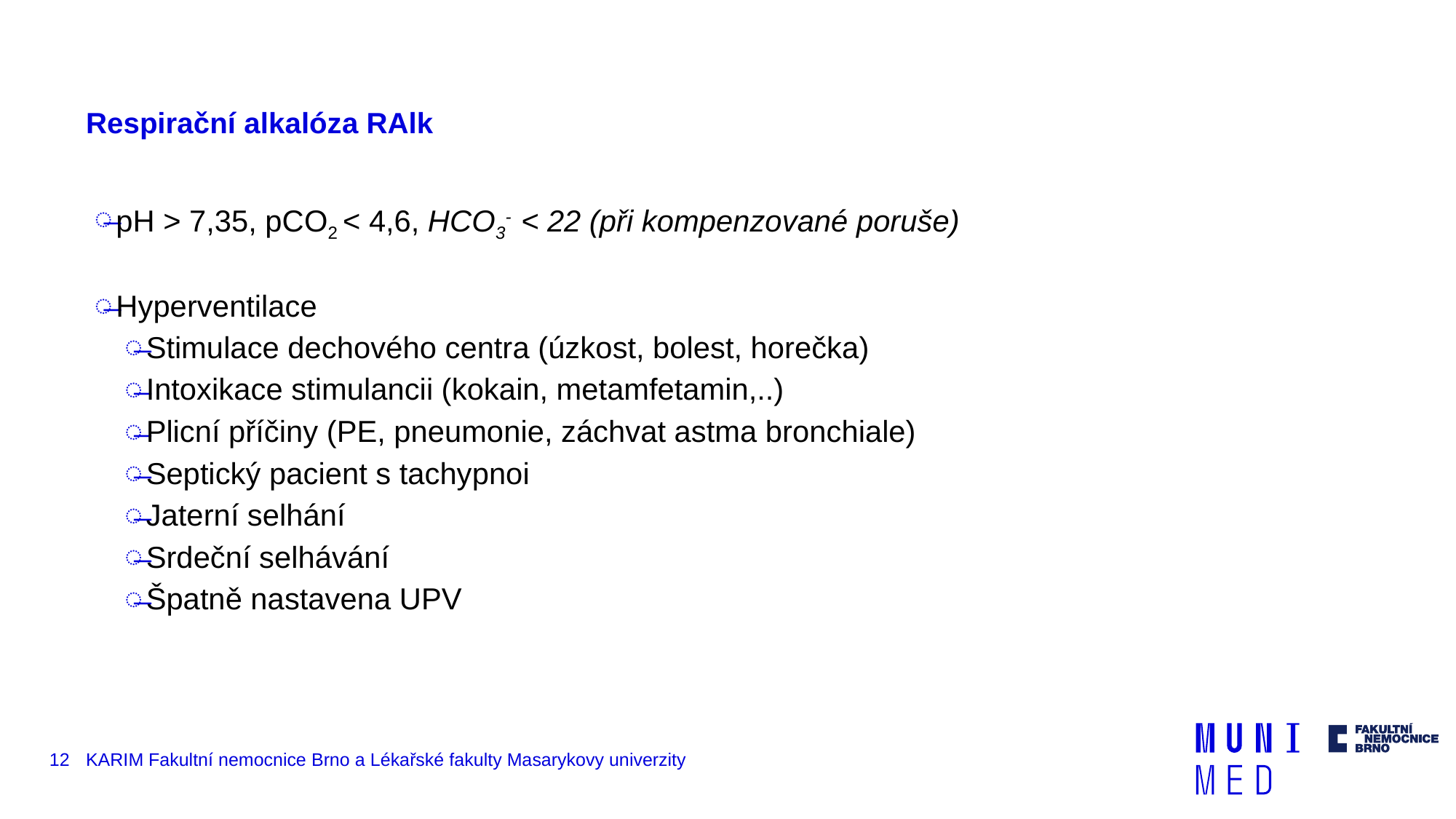

# Respirační alkalóza RAlk
pH > 7,35, pCO2 < 4,6, HCO3-  < 22 (při kompenzované poruše)

Hyperventilace
Stimulace dechového centra (úzkost, bolest, horečka)
Intoxikace stimulancii (kokain, metamfetamin,..)
Plicní příčiny (PE, pneumonie, záchvat astma bronchiale)
Septický pacient s tachypnoi
Jaterní selhání
Srdeční selhávání
Špatně nastavena UPV
12
KARIM Fakultní nemocnice Brno a Lékařské fakulty Masarykovy univerzity